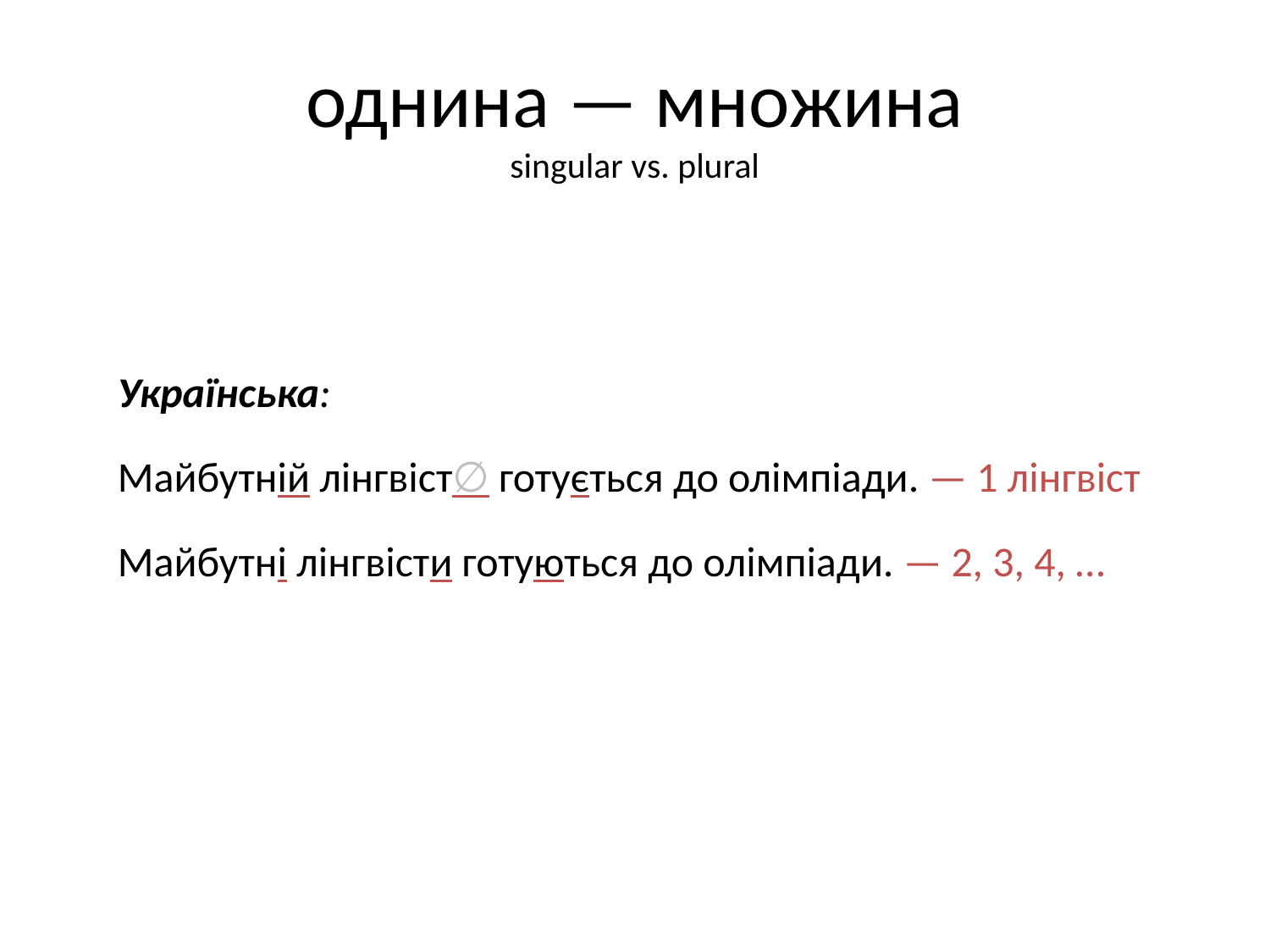

# однина — множина singular vs. plural
Українська:
Майбутній лінгвіст∅ готується до олімпіади. — 1 лінгвіст
Майбутні лінгвісти готуються до олімпіади. — 2, 3, 4, …